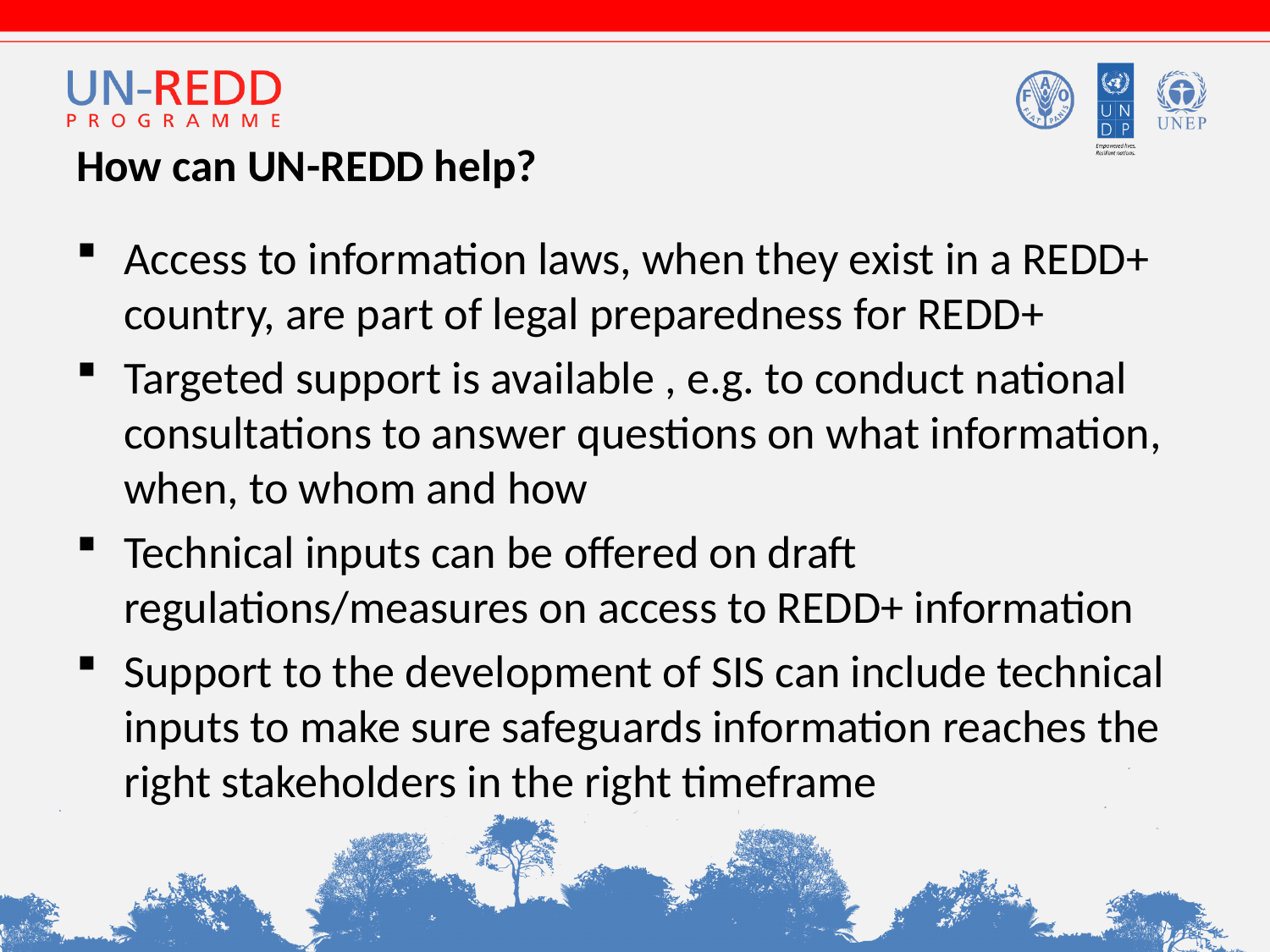

# How can UN-REDD help?
Access to information laws, when they exist in a REDD+ country, are part of legal preparedness for REDD+
Targeted support is available , e.g. to conduct national consultations to answer questions on what information, when, to whom and how
Technical inputs can be offered on draft regulations/measures on access to REDD+ information
Support to the development of SIS can include technical inputs to make sure safeguards information reaches the right stakeholders in the right timeframe